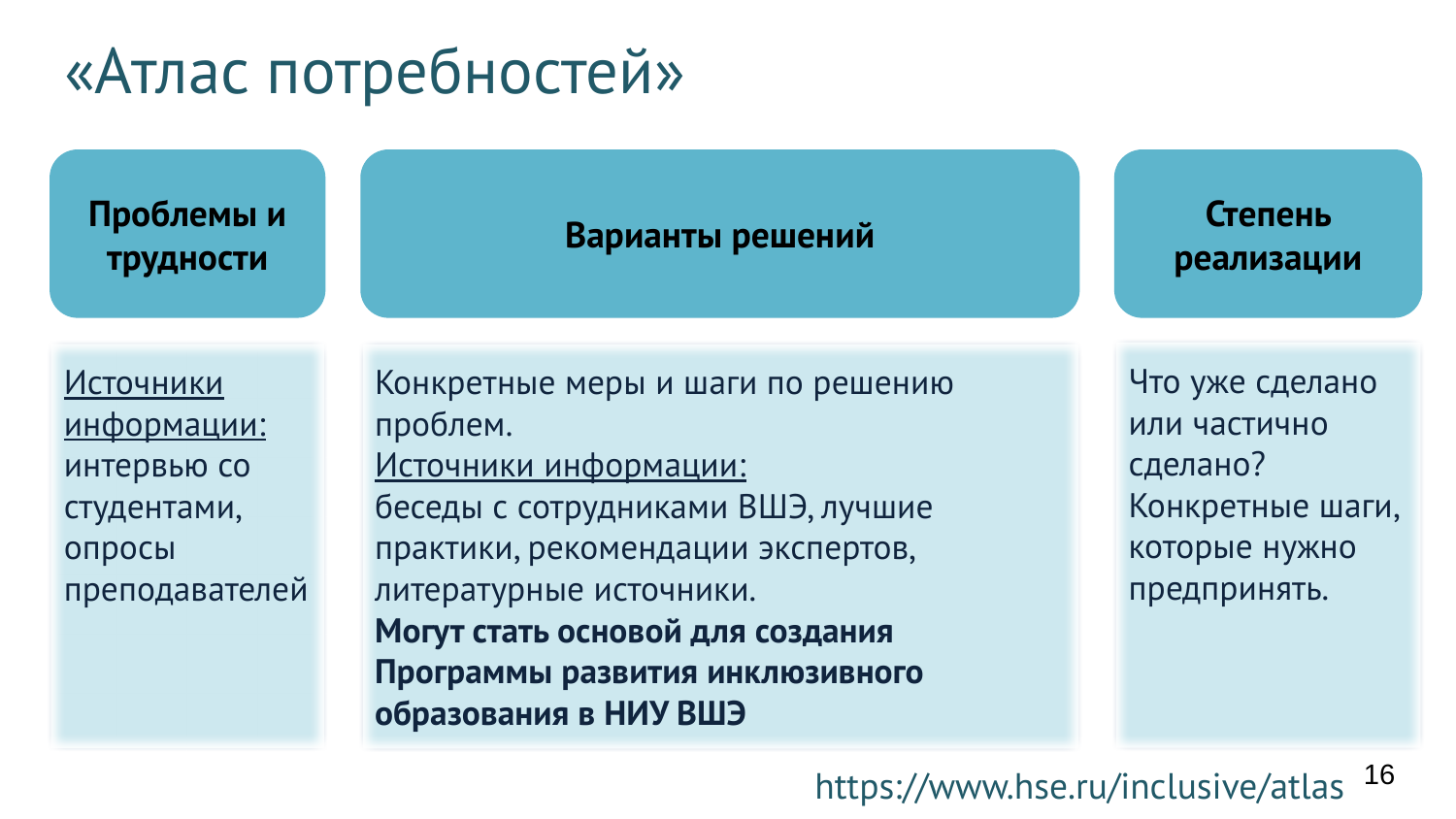

# «Атлас потребностей»
Проблемы и трудности
Варианты решений
Степень реализации
Что уже сделано или частично сделано?
Конкретные шаги, которые нужно предпринять.

Конкретные меры и шаги по решению проблем.
Источники информации:
беседы с сотрудниками ВШЭ, лучшие практики, рекомендации экспертов, литературные источники.
Могут стать основой для создания Программы развития инклюзивного образования в НИУ ВШЭ
Источники информации: интервью со студентами, опросы преподавателей

16
https://www.hse.ru/inclusive/atlas